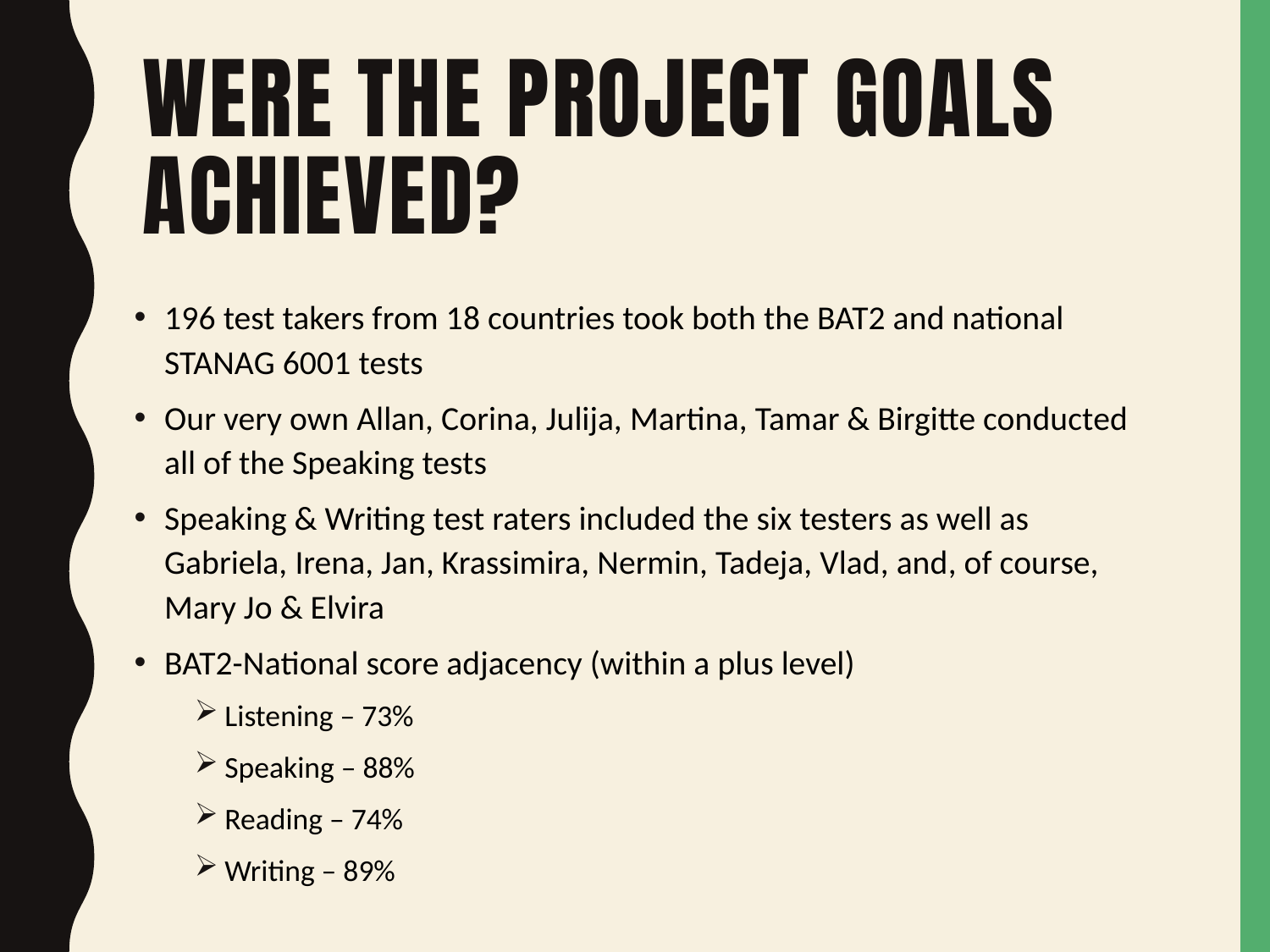

Were the project goals achieved?
196 test takers from 18 countries took both the BAT2 and national STANAG 6001 tests
Our very own Allan, Corina, Julija, Martina, Tamar & Birgitte conducted all of the Speaking tests
Speaking & Writing test raters included the six testers as well as Gabriela, Irena, Jan, Krassimira, Nermin, Tadeja, Vlad, and, of course, Mary Jo & Elvira
BAT2-National score adjacency (within a plus level)
Listening – 73%
Speaking – 88%
Reading – 74%
Writing – 89%